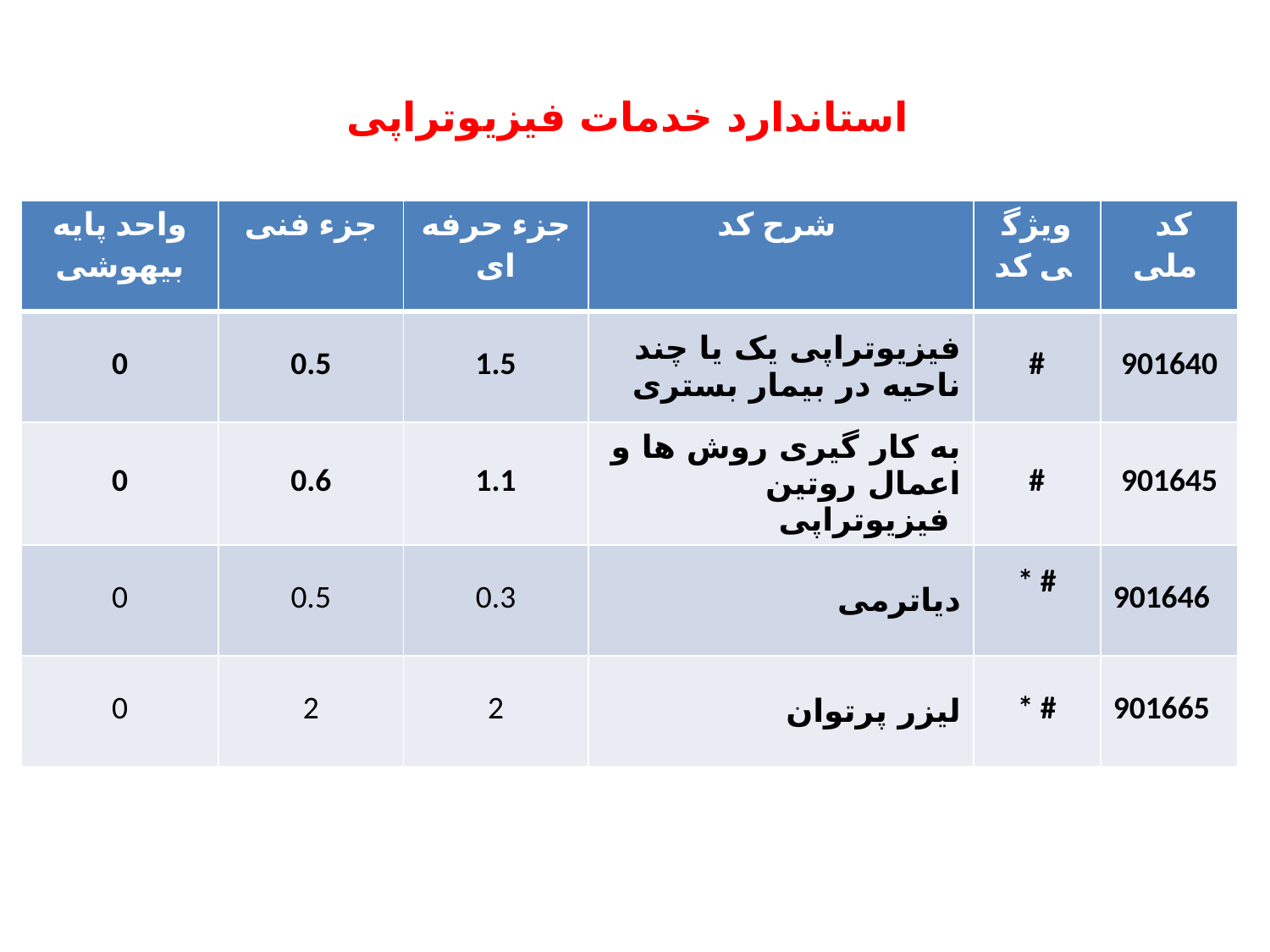

# استاندارد خدمات فیزیوتراپی
| واحد پایه بیهوشی | جزء فنی | جزء حرفه ای | شرح کد | ویژگی کد | کد ملی |
| --- | --- | --- | --- | --- | --- |
| 0 | 0.5 | 1.5 | فیزیوتراپی یک یا چند ناحیه در بیمار بستری | # | 901640 |
| 0 | 0.6 | 1.1 | به کار گیری روش ها و اعمال روتین فیزیوتراپی | # | 901645 |
| 0 | 0.5 | 0.3 | دیاترمی | \* # | 901646 |
| 0 | 2 | 2 | لیزر پرتوان | \* # | 901665 |